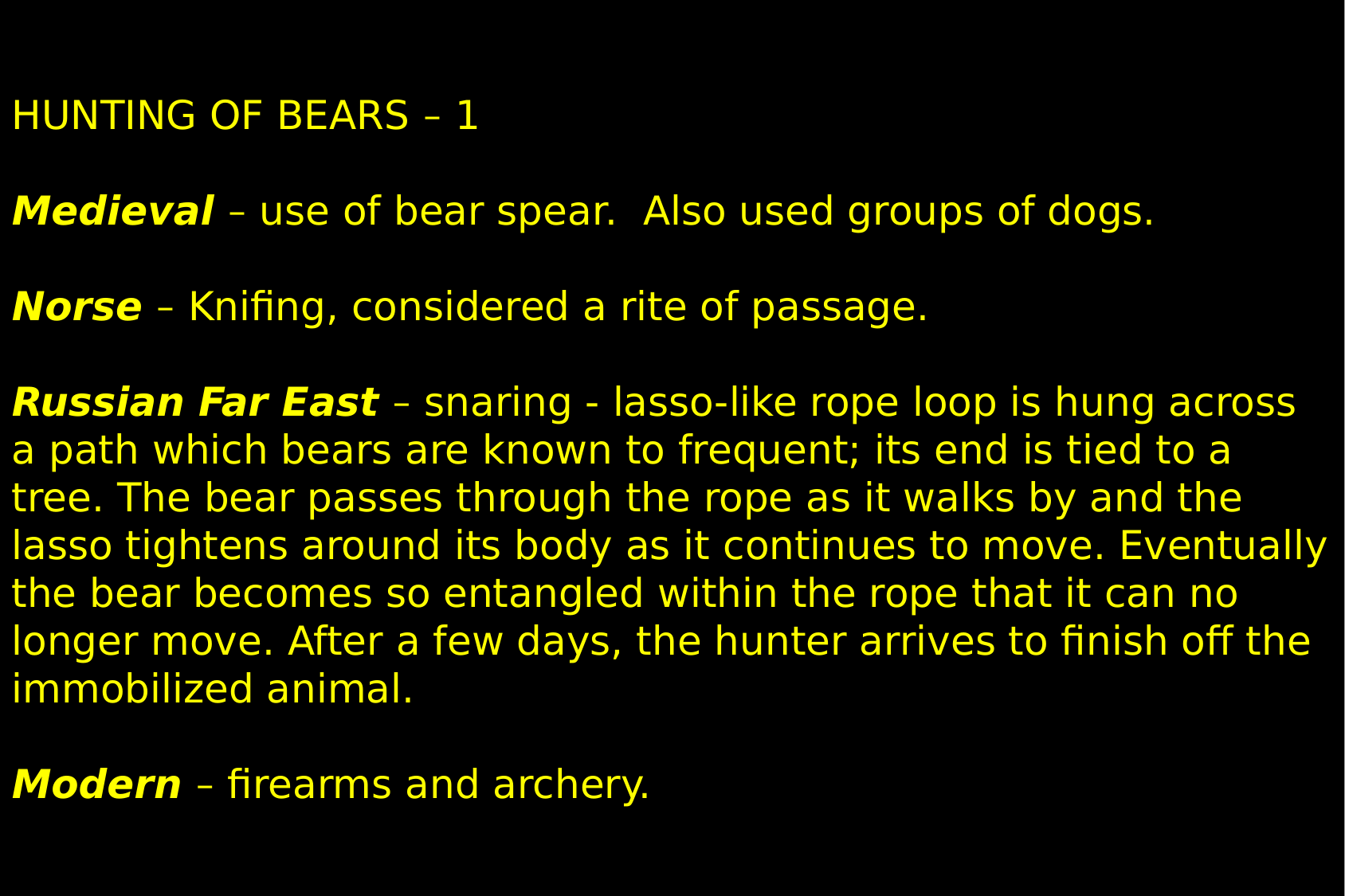

HUNTING OF BEARS – 1

Medieval – use of bear spear.  Also used groups of dogs.

Norse – Knifing, considered a rite of passage.

Russian Far East – snaring - lasso-like rope loop is hung across a path which bears are known to frequent; its end is tied to a tree. The bear passes through the rope as it walks by and the lasso tightens around its body as it continues to move. Eventually the bear becomes so entangled within the rope that it can no longer move. After a few days, the hunter arrives to finish off the immobilized animal.

Modern – firearms and archery.